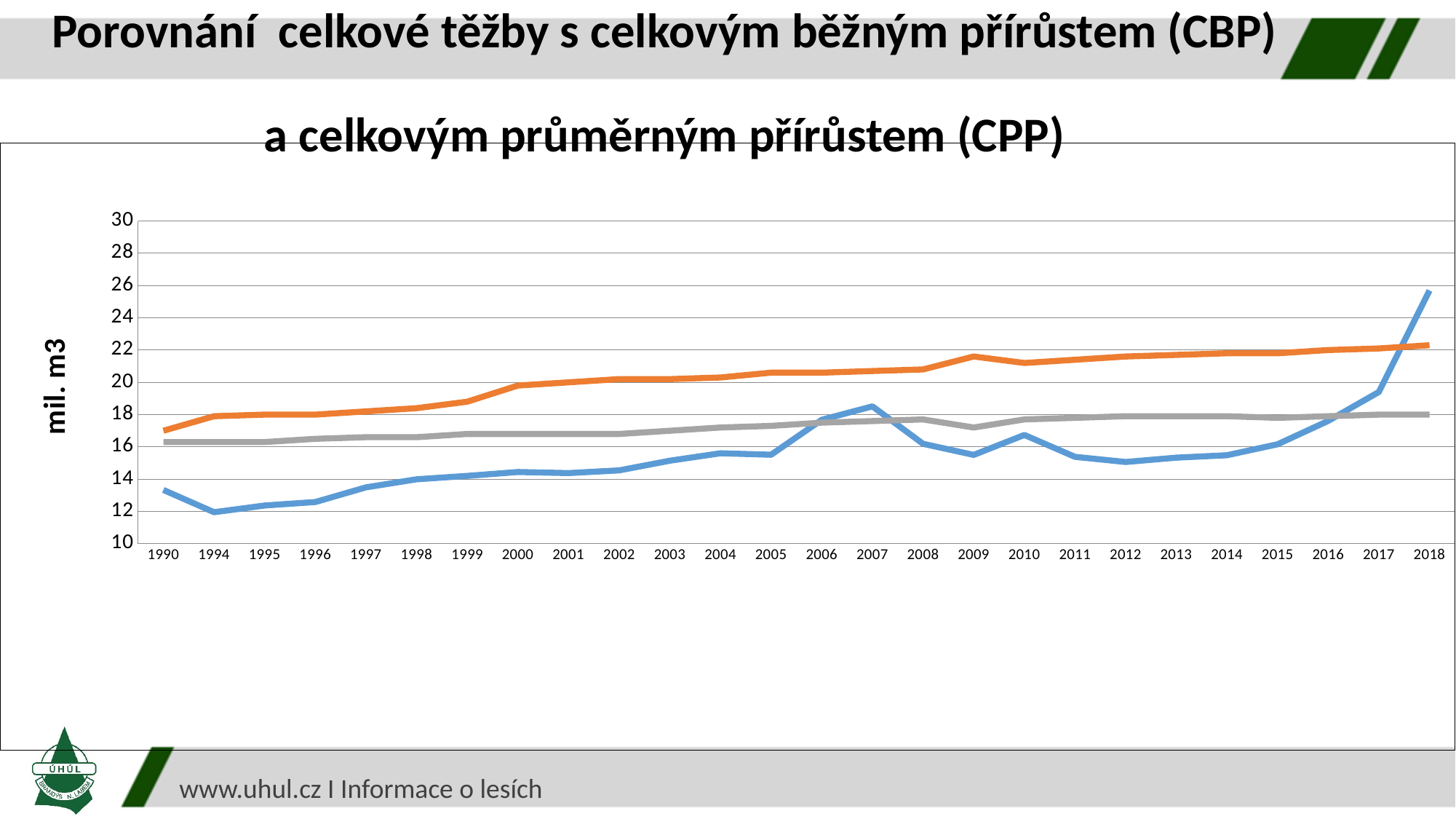

# Porovnání  celkové těžby s celkovým běžným přírůstem (CBP) a celkovým průměrným přírůstem (CPP)

### Chart

| Category | Těžba | CBP | CPP |
|---|---|---|---|
| 1990 | 13.33 | 17.0 | 16.3 |
| 1994 | 11.95 | 17.9 | 16.3 |
| 1995 | 12.365359 | 18.0 | 16.3 |
| 1996 | 12.58 | 18.0 | 16.5 |
| 1997 | 13.49 | 18.2 | 16.6 |
| 1998 | 13.99 | 18.4 | 16.6 |
| 1999 | 14.2 | 18.8 | 16.8 |
| 2000 | 14.44099 | 19.8 | 16.8 |
| 2001 | 14.374001 | 20.0 | 16.8 |
| 2002 | 14.541 | 20.2 | 16.8 |
| 2003 | 15.139933 | 20.2 | 17.0 |
| 2004 | 15.601376 | 20.3 | 17.2 |
| 2005 | 15.51 | 20.6 | 17.3 |
| 2006 | 17.68 | 20.6 | 17.5 |
| 2007 | 18.51 | 20.7 | 17.6 |
| 2008 | 16.19 | 20.8 | 17.7 |
| 2009 | 15.5 | 21.6 | 17.2 |
| 2010 | 16.74 | 21.2 | 17.7 |
| 2011 | 15.38 | 21.4 | 17.8 |
| 2012 | 15.06 | 21.6 | 17.9 |
| 2013 | 15.33 | 21.7 | 17.9 |
| 2014 | 15.48 | 21.8 | 17.9 |
| 2015 | 16.16 | 21.8 | 17.8 |
| 2016 | 17.61 | 22.0 | 17.9 |
| 2017 | 19.4 | 22.1 | 18.0 |
| 2018 | 25.69 | 22.3 | 18.0 |